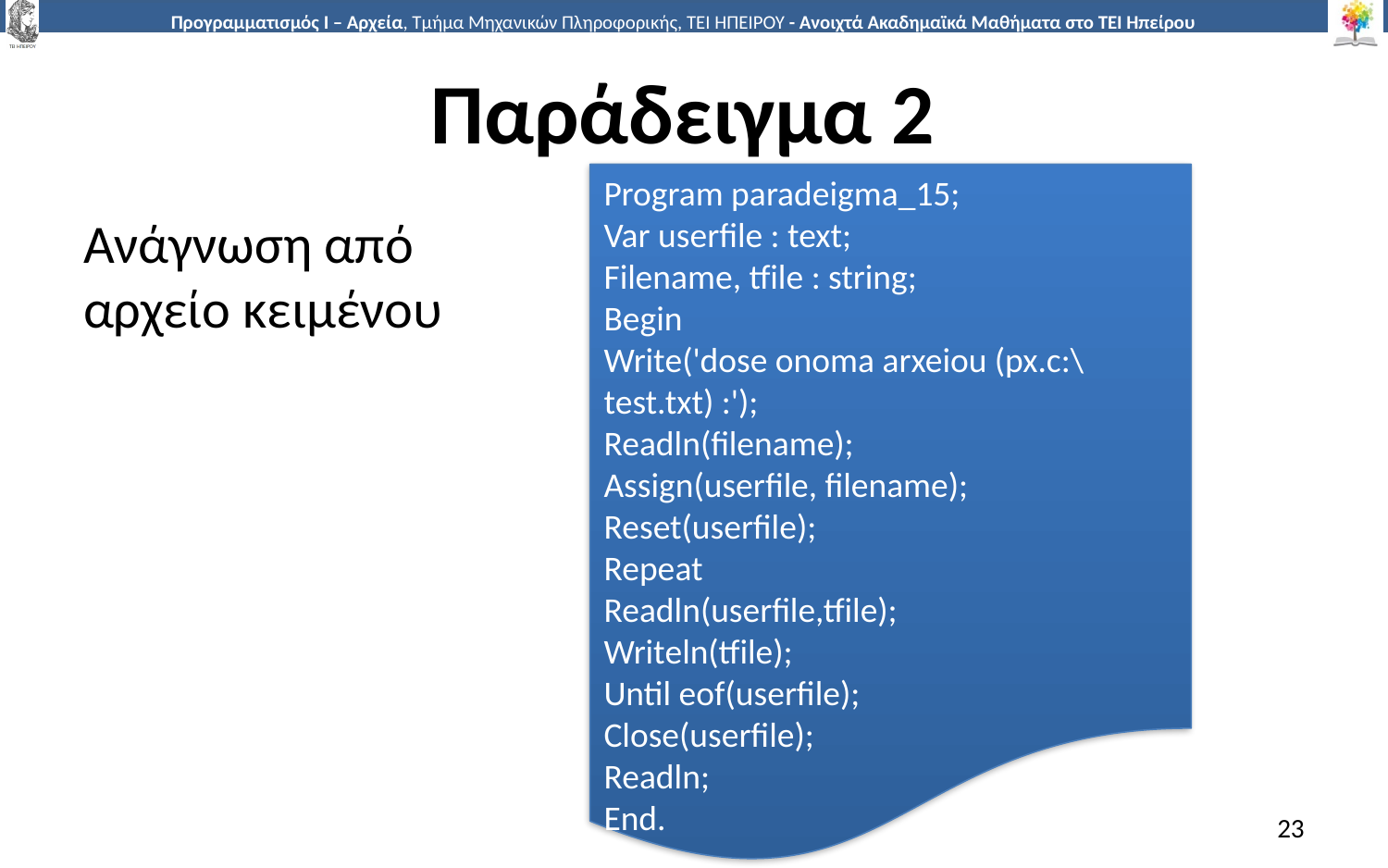

# Παράδειγμα 2
Program paradeigma_15;
Var userfile : text;
Filename, tfile : string;
Begin
Write('dose onoma arxeiou (px.c:\test.txt) :');
Readln(filename);
Assign(userfile, filename);
Reset(userfile);
Repeat
Readln(userfile,tfile);
Writeln(tfile);
Until eof(userfile);
Close(userfile);
Readln;
End.

Ανάγνωση από αρχείο κειμένου

23